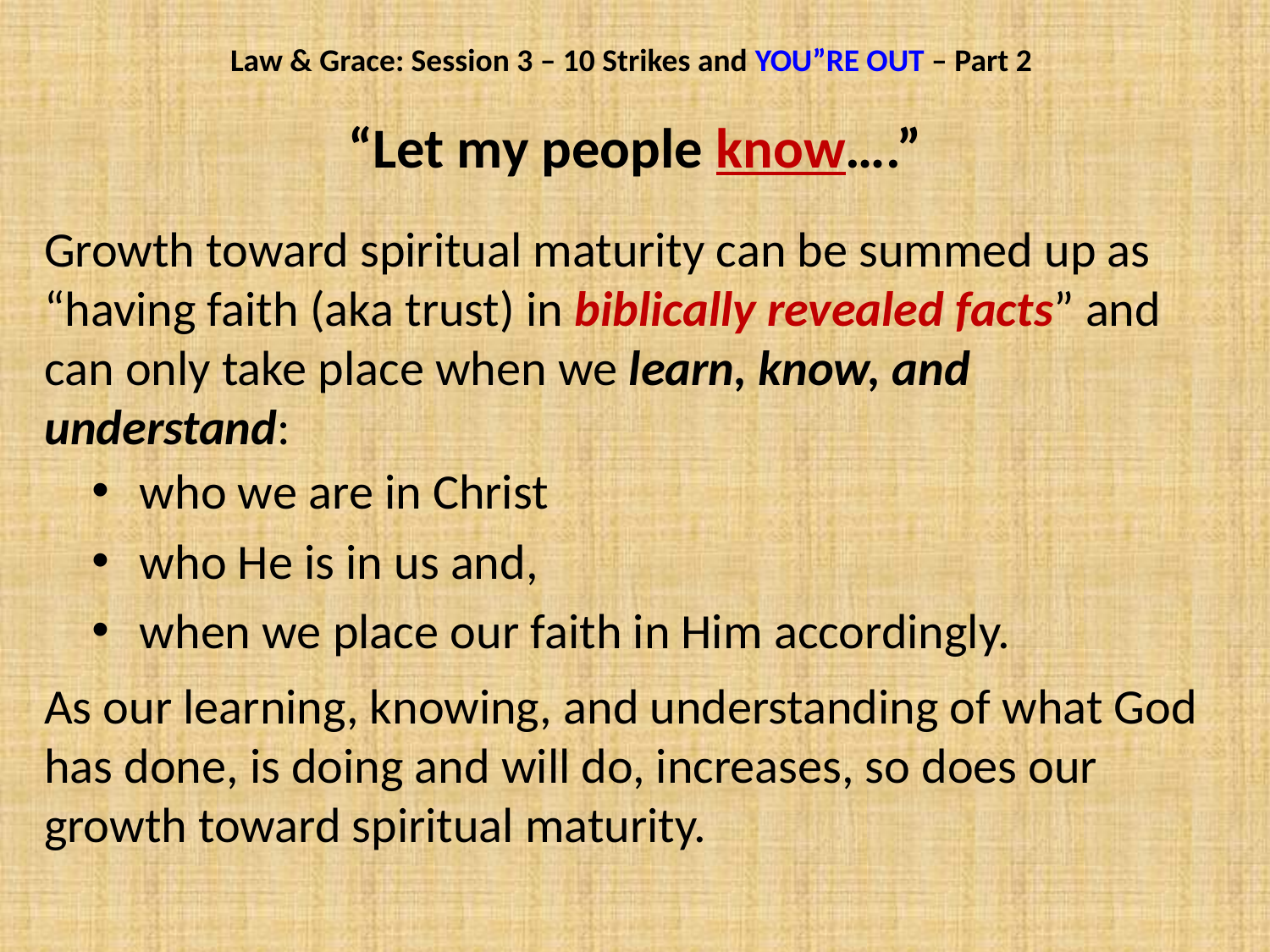

Law & Grace: Session 3 – 10 Strikes and YOU”RE OUT – Part 2
# “Let my people know….”
Growth toward spiritual maturity can be summed up as “having faith (aka trust) in biblically revealed facts” and can only take place when we learn, know, and understand:
who we are in Christ
who He is in us and,
when we place our faith in Him accordingly.
As our learning, knowing, and understanding of what God has done, is doing and will do, increases, so does our growth toward spiritual maturity.